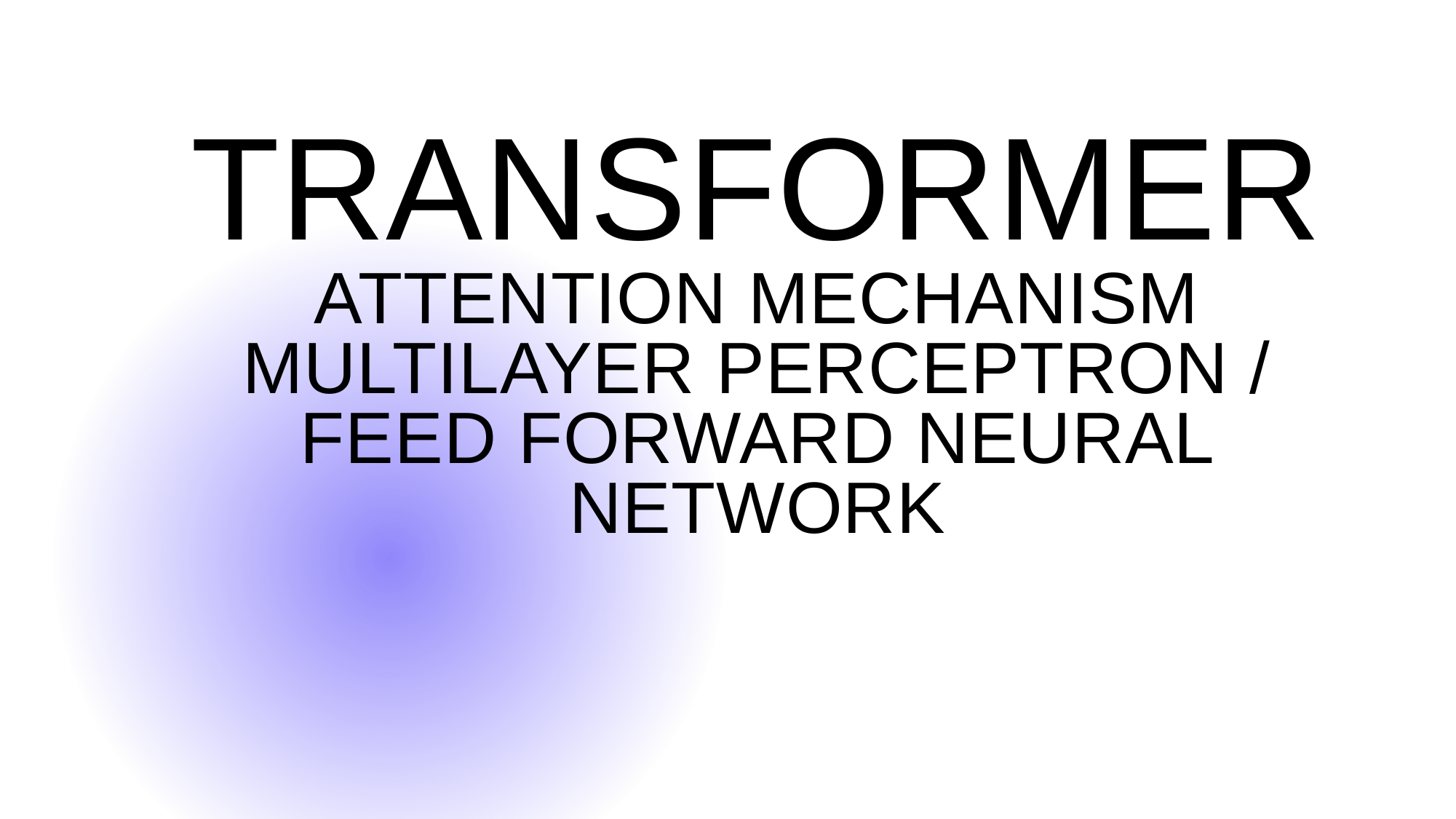

# Transformer Attention mechanism Multilayer perceptron / Feed Forward Neural Network